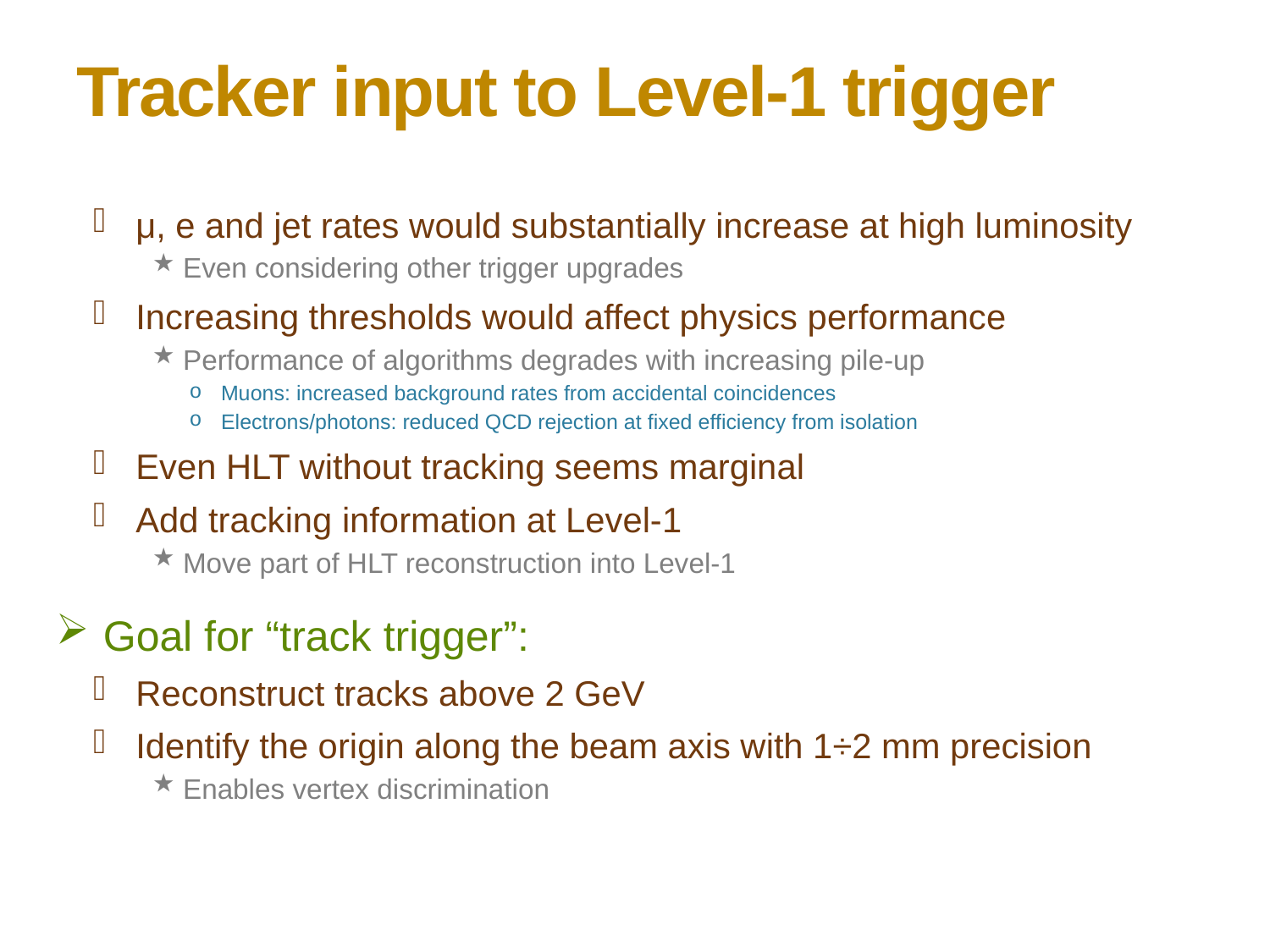

Tracker input to Level-1 trigger
μ, e and jet rates would substantially increase at high luminosity
Even considering other trigger upgrades
Increasing thresholds would affect physics performance
Performance of algorithms degrades with increasing pile-up
Muons: increased background rates from accidental coincidences
Electrons/photons: reduced QCD rejection at fixed efficiency from isolation
Even HLT without tracking seems marginal
Add tracking information at Level-1
Move part of HLT reconstruction into Level-1
Goal for “track trigger”:
Reconstruct tracks above 2 GeV
Identify the origin along the beam axis with 1÷2 mm precision
Enables vertex discrimination